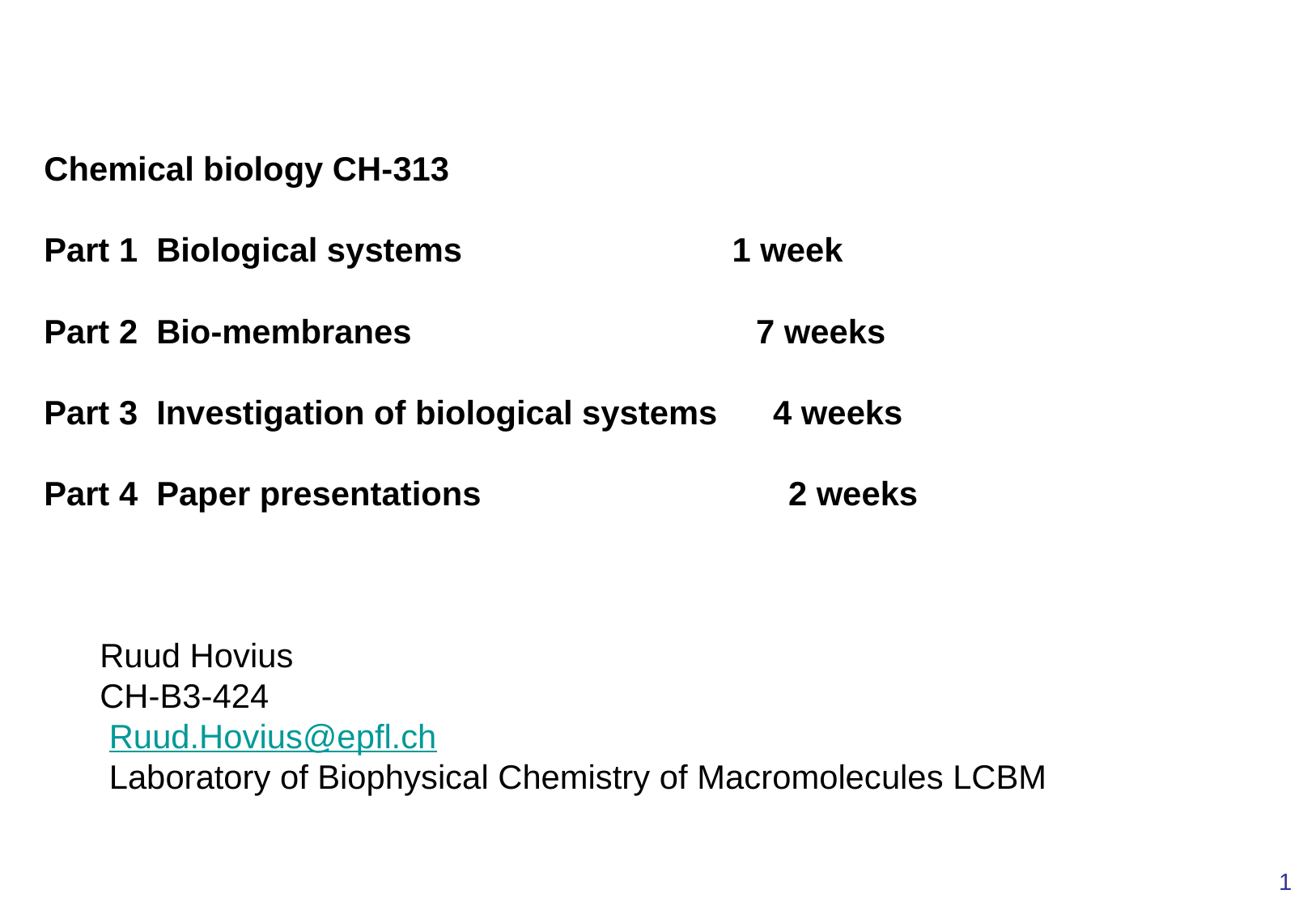

#
Chemical biology CH-313

Part 1  Biological systems                             1 week

Part 2  Bio-membranes                                     7 weeks

Part 3  Investigation of biological systems      4 weeks

Part 4  Paper presentations                                 2 weeks

      Ruud Hovius
      CH-B3-424
       Ruud.Hovius@epfl.ch
       Laboratory of Biophysical Chemistry of Macromolecules LCBM

1